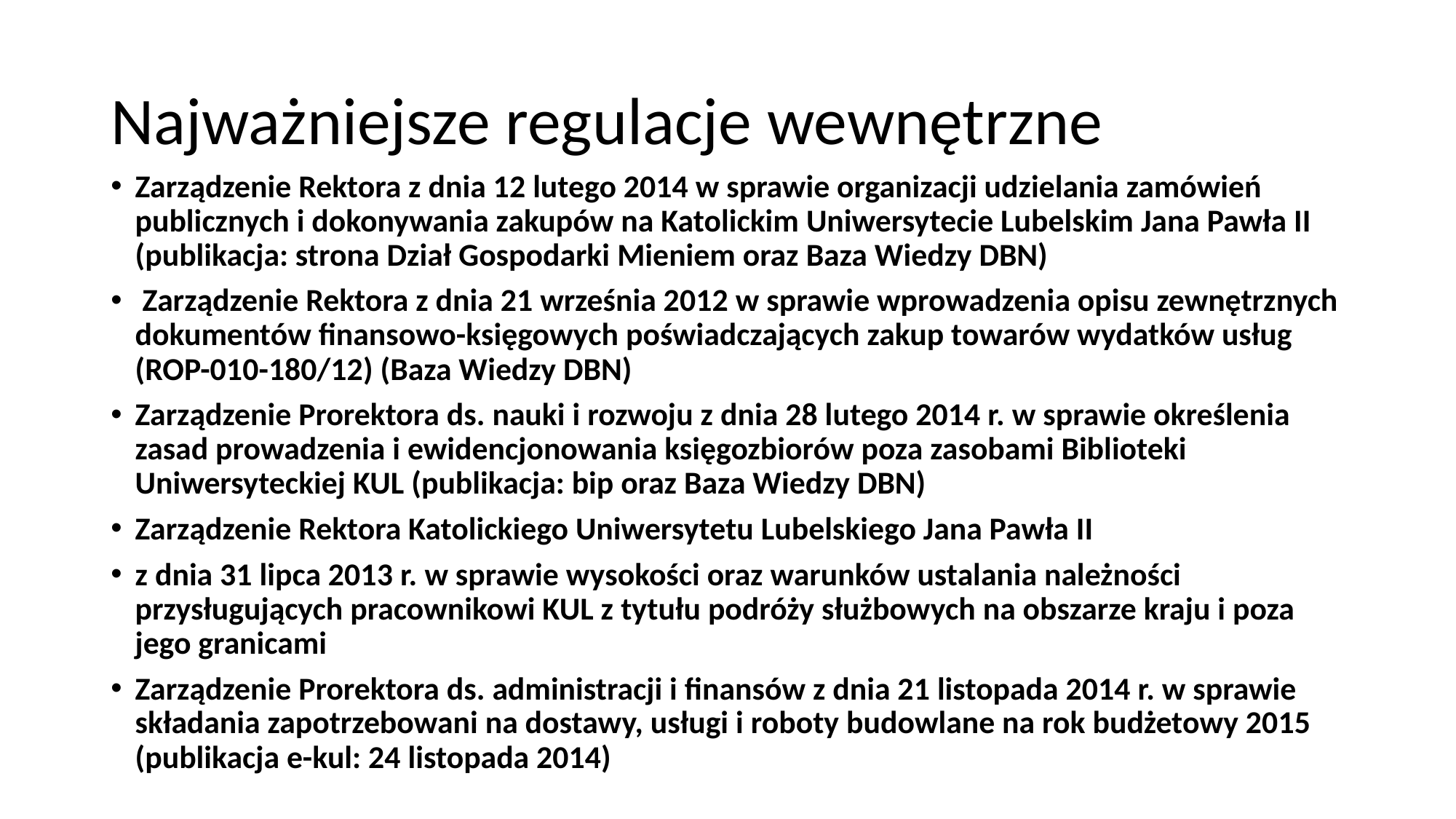

# Najważniejsze regulacje wewnętrzne
Zarządzenie Rektora z dnia 12 lutego 2014 w sprawie organizacji udzielania zamówień publicznych i dokonywania zakupów na Katolickim Uniwersytecie Lubelskim Jana Pawła II (publikacja: strona Dział Gospodarki Mieniem oraz Baza Wiedzy DBN)
 Zarządzenie Rektora z dnia 21 września 2012 w sprawie wprowadzenia opisu zewnętrznych dokumentów finansowo-księgowych poświadczających zakup towarów wydatków usług (ROP-010-180/12) (Baza Wiedzy DBN)
Zarządzenie Prorektora ds. nauki i rozwoju z dnia 28 lutego 2014 r. w sprawie określenia zasad prowadzenia i ewidencjonowania księgozbiorów poza zasobami Biblioteki Uniwersyteckiej KUL (publikacja: bip oraz Baza Wiedzy DBN)
Zarządzenie Rektora Katolickiego Uniwersytetu Lubelskiego Jana Pawła II
z dnia 31 lipca 2013 r. w sprawie wysokości oraz warunków ustalania należności przysługujących pracownikowi KUL z tytułu podróży służbowych na obszarze kraju i poza jego granicami
Zarządzenie Prorektora ds. administracji i finansów z dnia 21 listopada 2014 r. w sprawie składania zapotrzebowani na dostawy, usługi i roboty budowlane na rok budżetowy 2015 (publikacja e-kul: 24 listopada 2014)